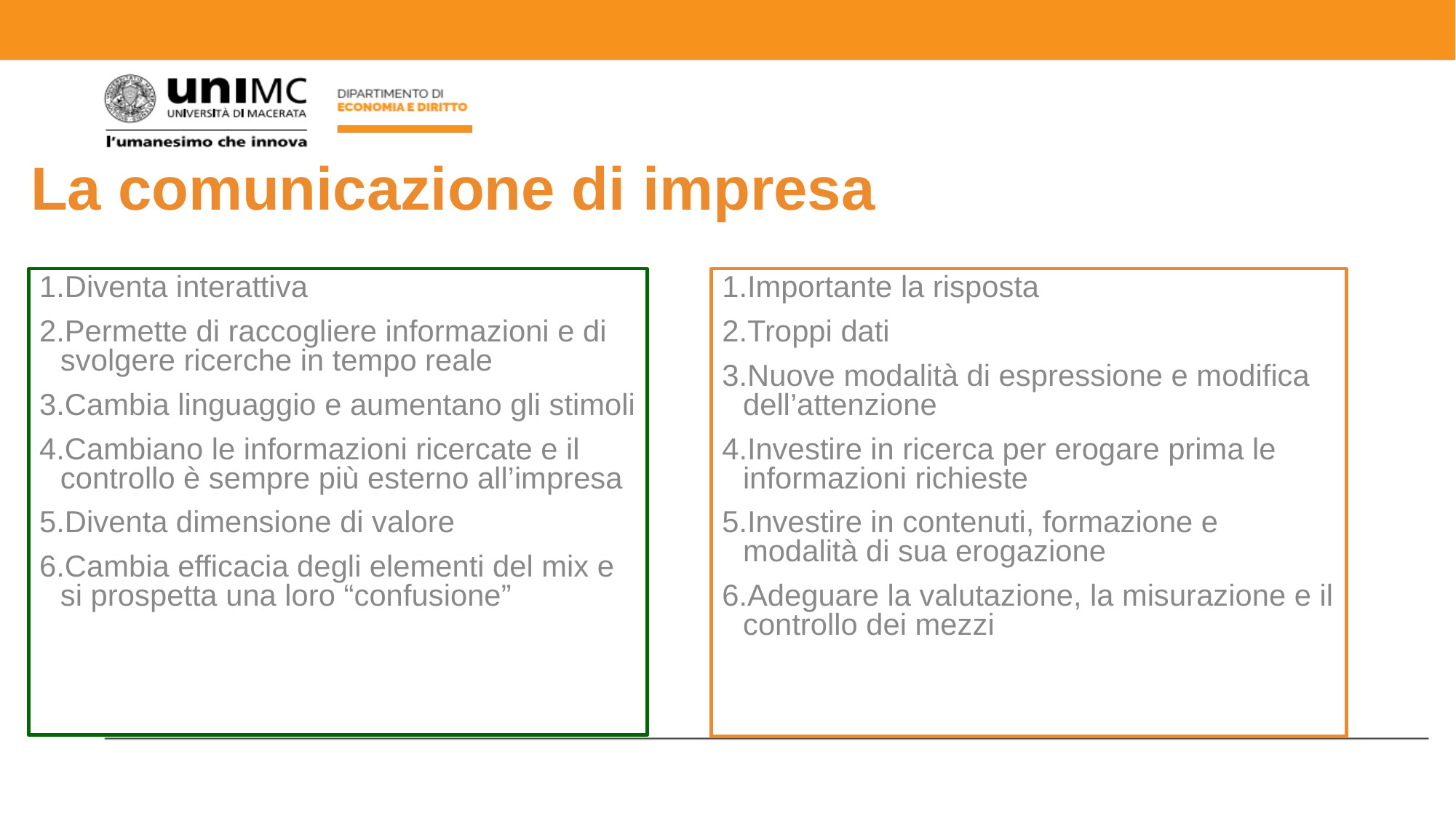

# La comunicazione di impresa
Diventa interattiva
Permette di raccogliere informazioni e di svolgere ricerche in tempo reale
Cambia linguaggio e aumentano gli stimoli
Cambiano le informazioni ricercate e il controllo è sempre più esterno all’impresa
Diventa dimensione di valore
Cambia efficacia degli elementi del mix e si prospetta una loro “confusione”

Importante la risposta
Troppi dati
Nuove modalità di espressione e modifica dell’attenzione
Investire in ricerca per erogare prima le informazioni richieste
Investire in contenuti, formazione e modalità di sua erogazione
Adeguare la valutazione, la misurazione e il controllo dei mezzi